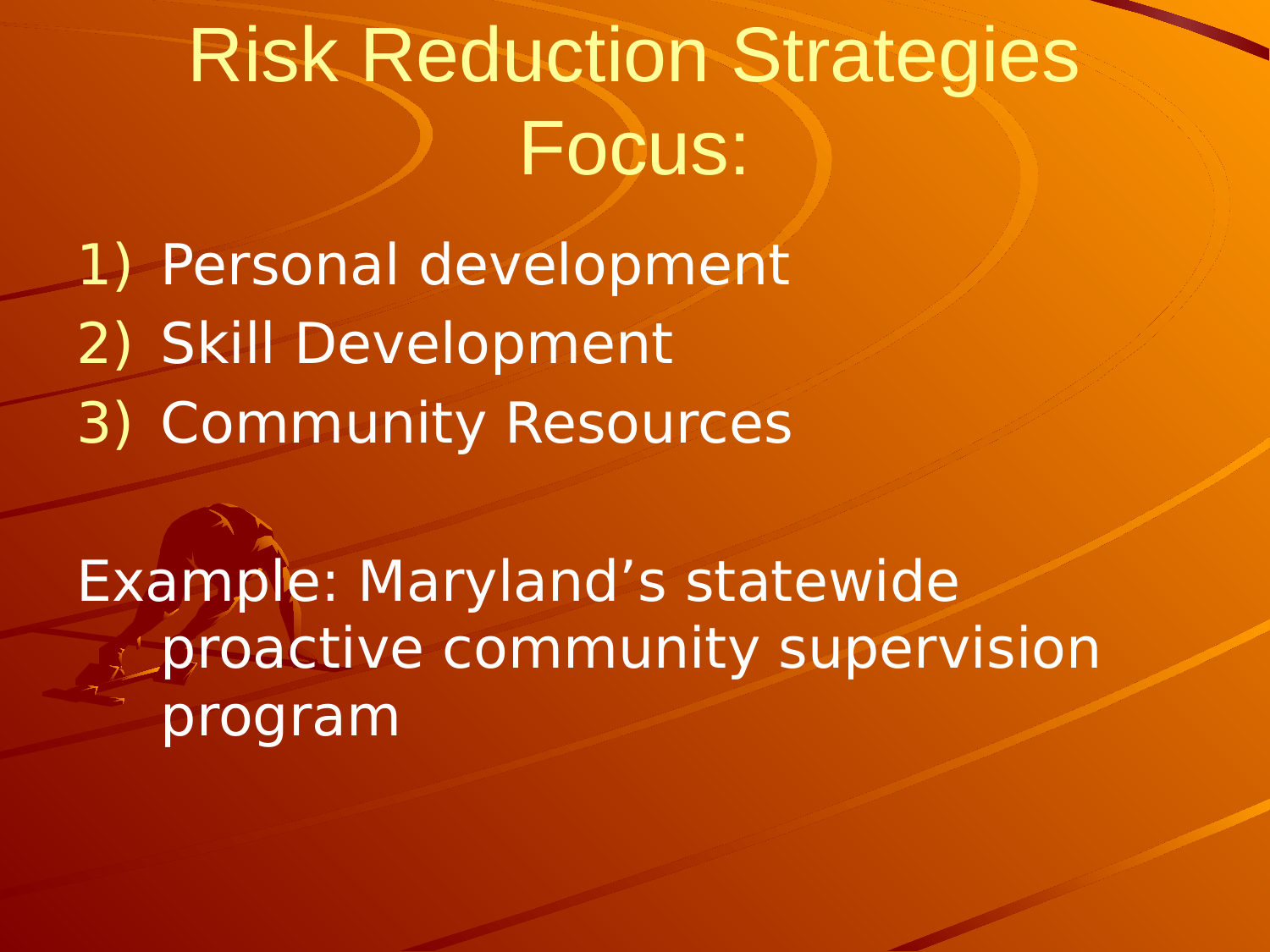

# Risk Reduction Strategies Focus:
Personal development
Skill Development
Community Resources

Example: Maryland’s statewide proactive community supervision program